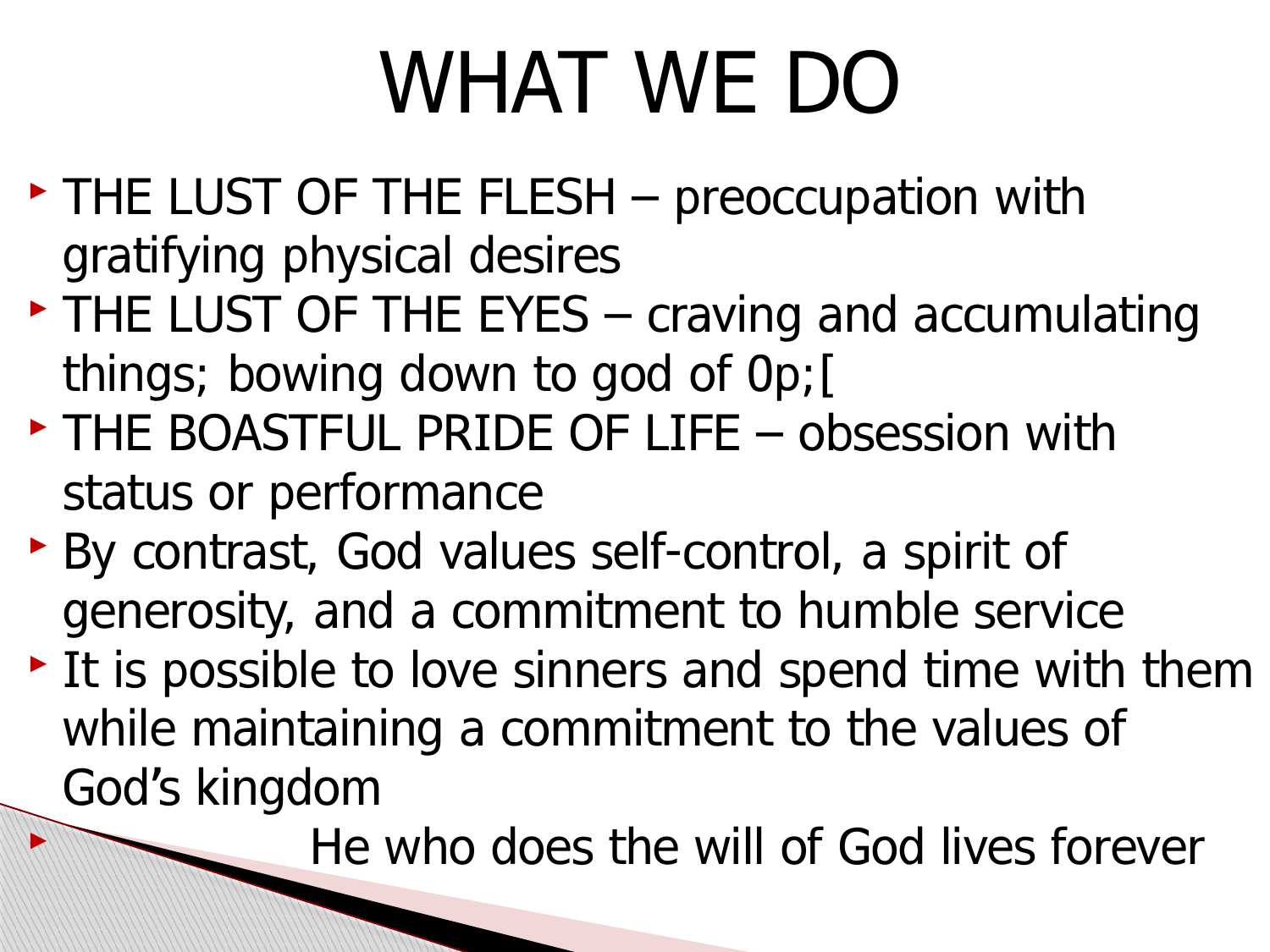

# WHAT WE DO
THE LUST OF THE FLESH – preoccupation with gratifying physical desires
THE LUST OF THE EYES – craving and accumulating things; bowing down to god of 0p;[
THE BOASTFUL PRIDE OF LIFE – obsession with status or performance
By contrast, God values self-control, a spirit of generosity, and a commitment to humble service
It is possible to love sinners and spend time with them while maintaining a commitment to the values of God’s kingdom
                He who does the will of God lives forever